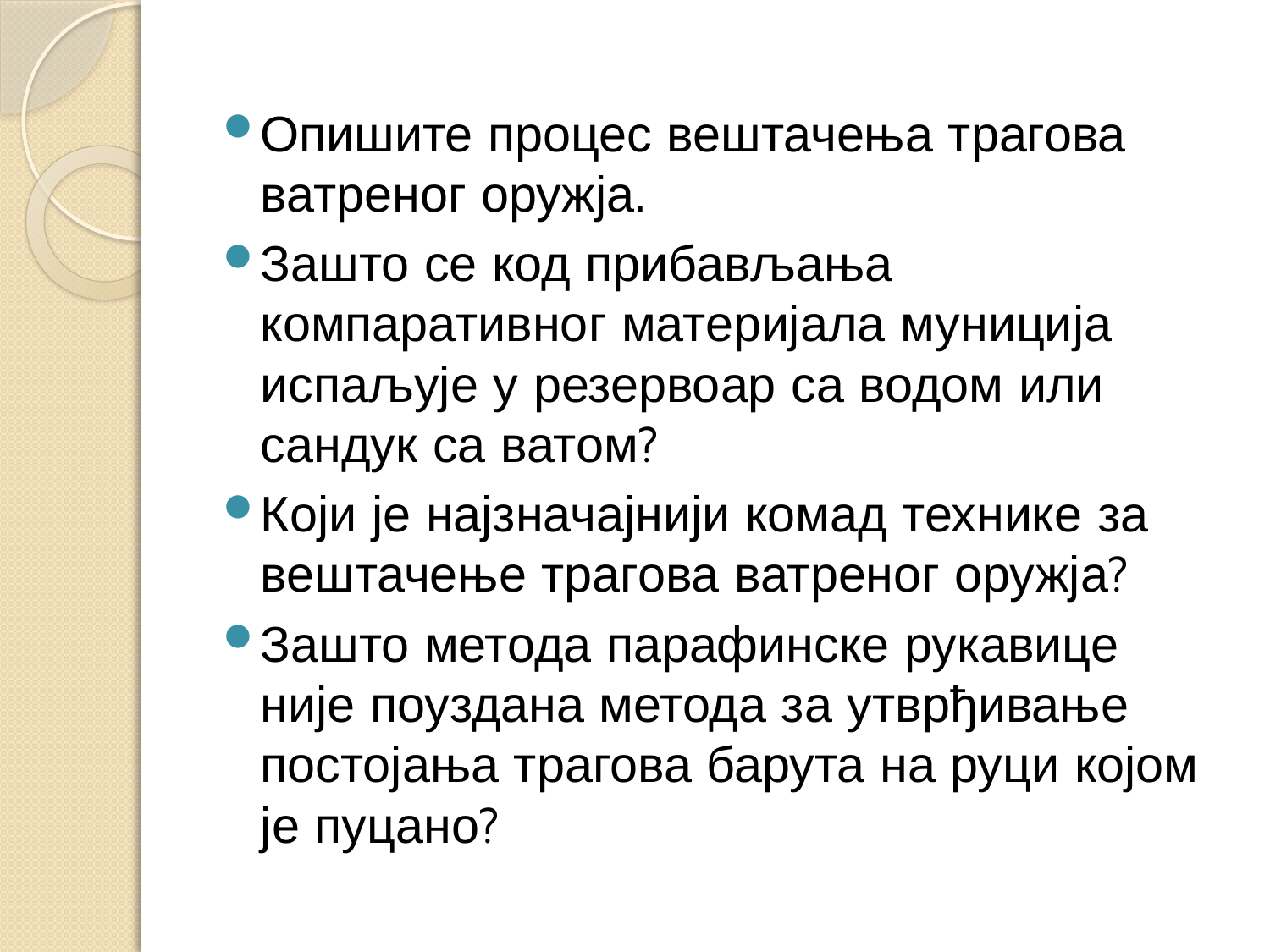

Опишите процес вештачења трагова ватреног оружја.
Зашто се код прибављања компаративног материјала муниција испаљује у резервоар са водом или сандук са ватом?
Који је најзначајнији комад технике за вештачење трагова ватреног оружја?
Зашто метода парафинске рукавице није поуздана метода за утврђивање постојања трагова барута на руци којом је пуцано?